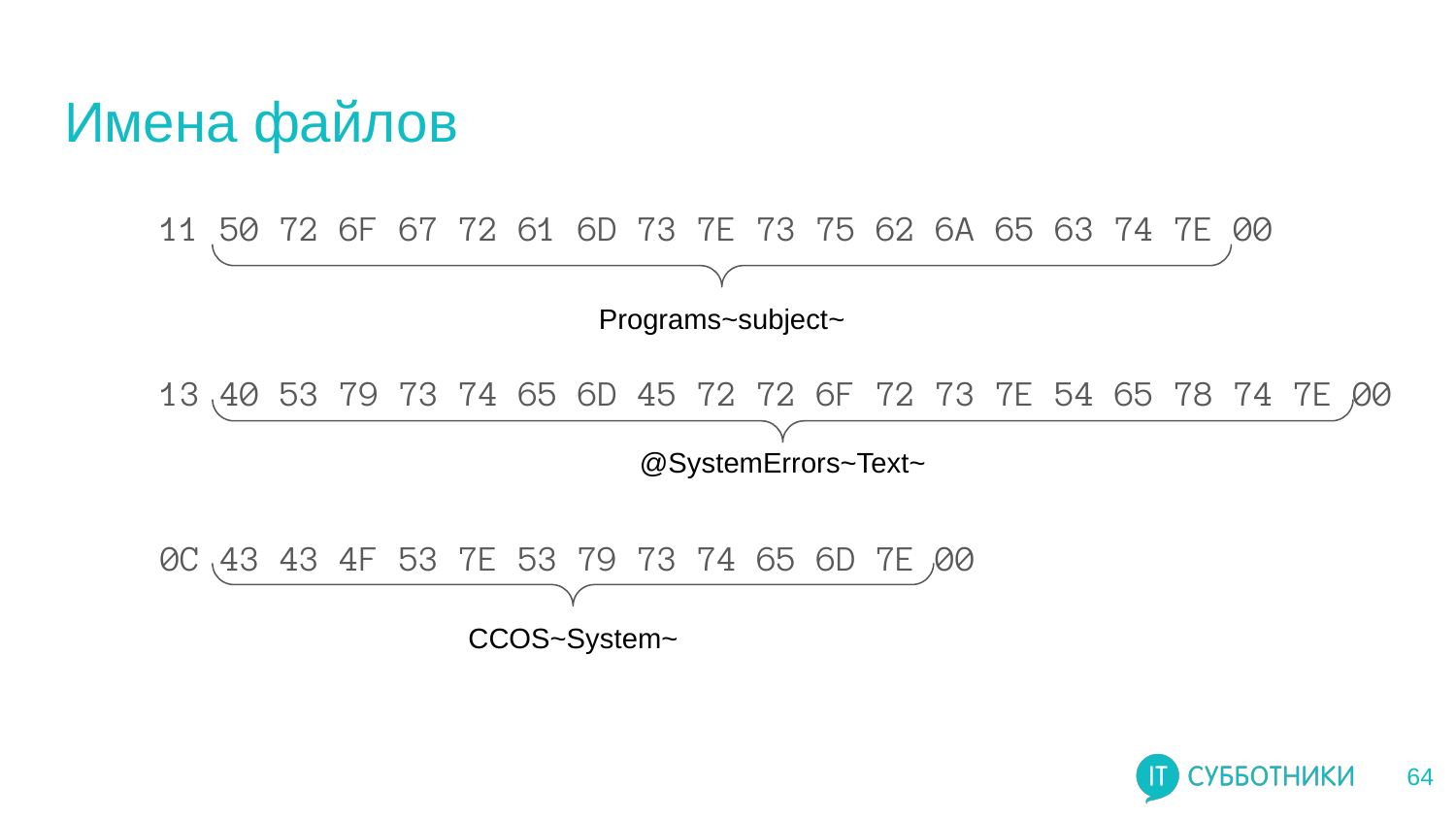

# Имена файлов
11 50 72 6F 67 72 61 6D 73 7E 73 75 62 6A 65 63 74 7E 00

13 40 53 79 73 74 65 6D 45 72 72 6F 72 73 7E 54 65 78 74 7E 00

0C 43 43 4F 53 7E 53 79 73 74 65 6D 7E 00

Programs~subject~
@SystemErrors~Text~
CCOS~System~
64